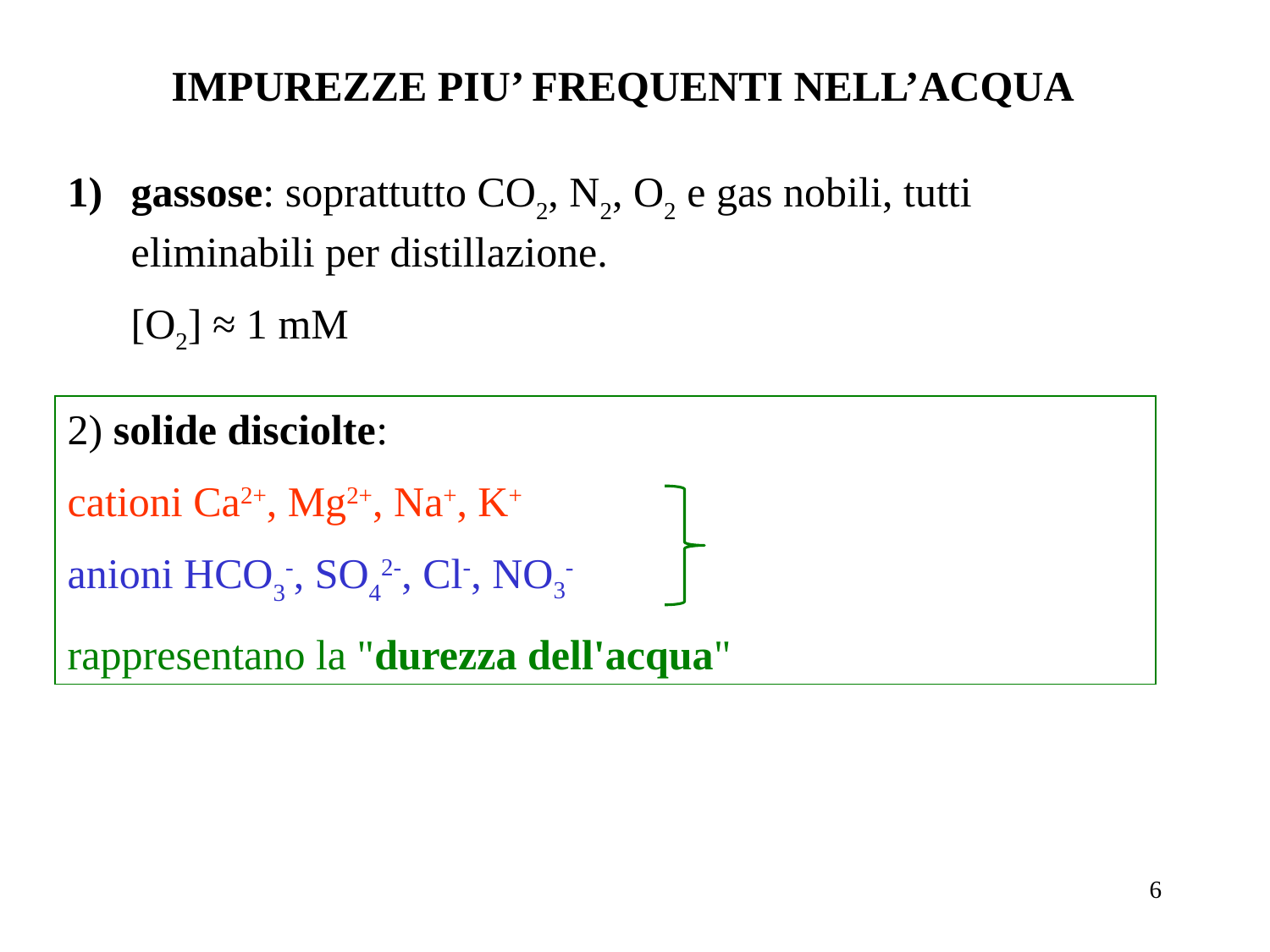

IMPUREZZE PIU’ FREQUENTI NELL’ACQUA
gassose: soprattutto CO2, N2, O2 e gas nobili, tutti eliminabili per distillazione.
	[O2] ≈ 1 mM
2) solide disciolte:
cationi Ca2+, Mg2+, Na+, K+
anioni HCO3-, SO42-, Cl-, NO3-
rappresentano la "durezza dell'acqua"

6